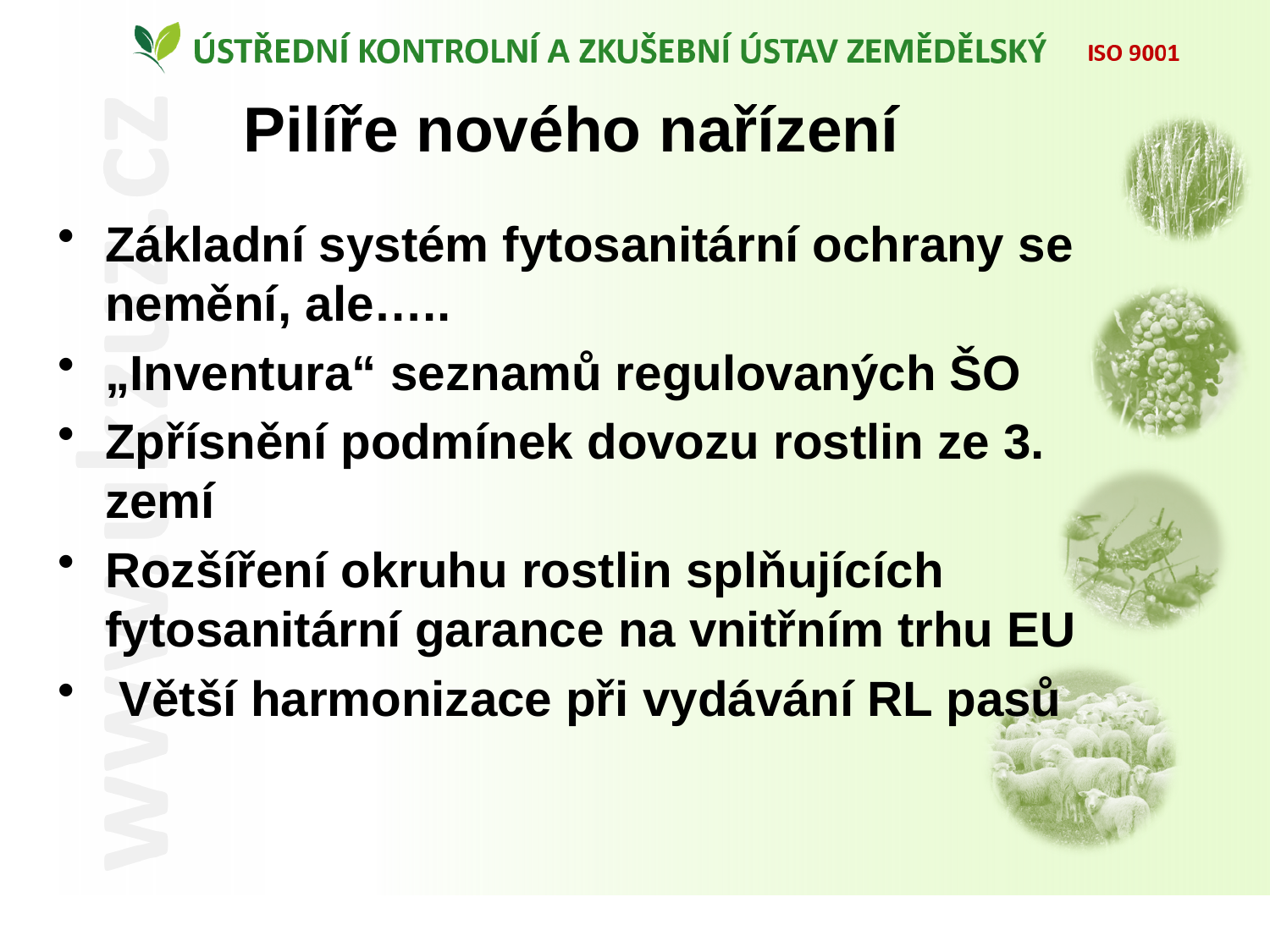

Pilíře nového nařízení
Základní systém fytosanitární ochrany se nemění, ale…..
„Inventura“ seznamů regulovaných ŠO
Zpřísnění podmínek dovozu rostlin ze 3. zemí
Rozšíření okruhu rostlin splňujících fytosanitární garance na vnitřním trhu EU
 Větší harmonizace při vydávání RL pasů